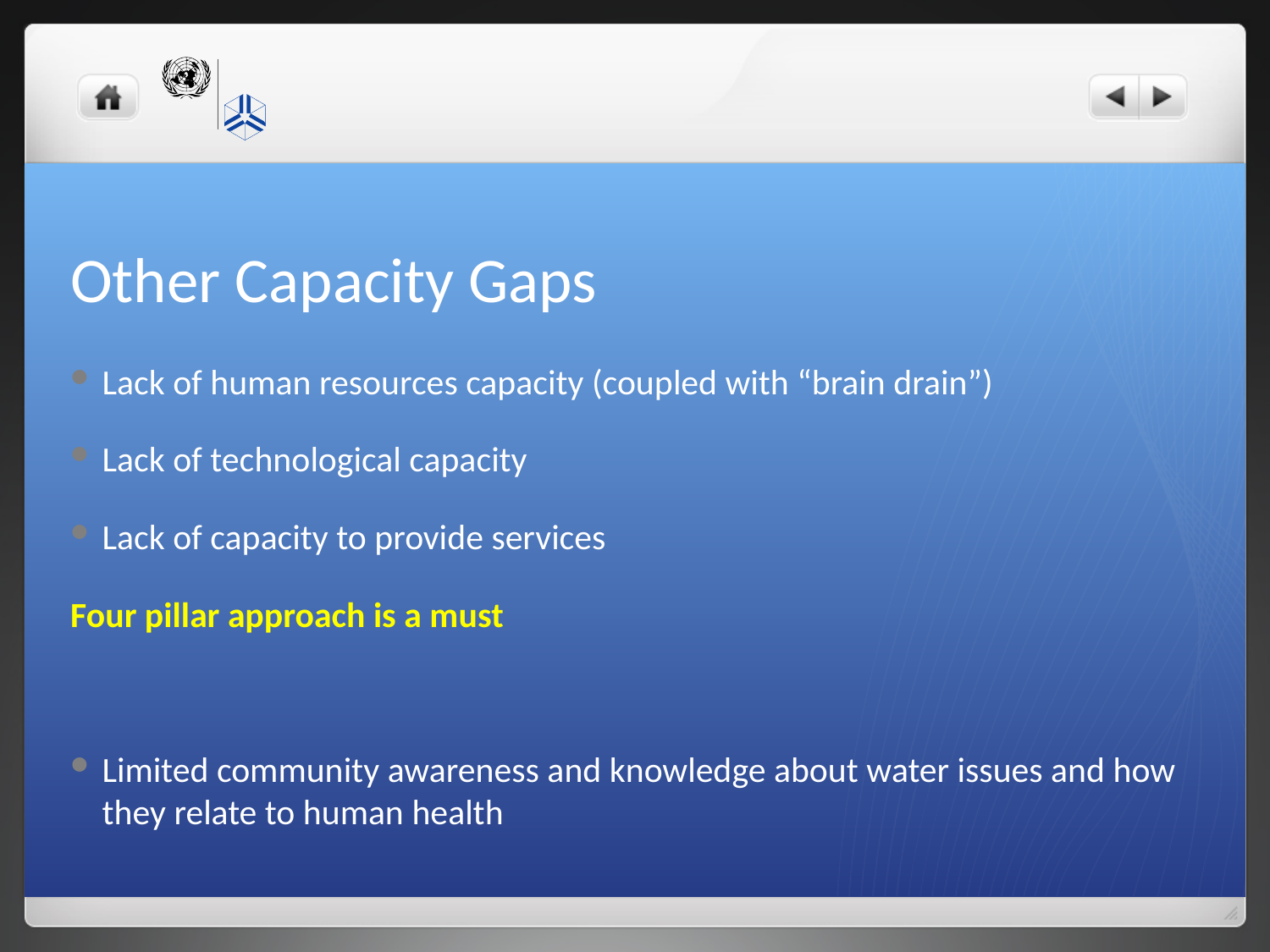

# Other Capacity Gaps
Lack of human resources capacity (coupled with “brain drain”)
Lack of technological capacity
Lack of capacity to provide services
Four pillar approach is a must

Limited community awareness and knowledge about water issues and how they relate to human health